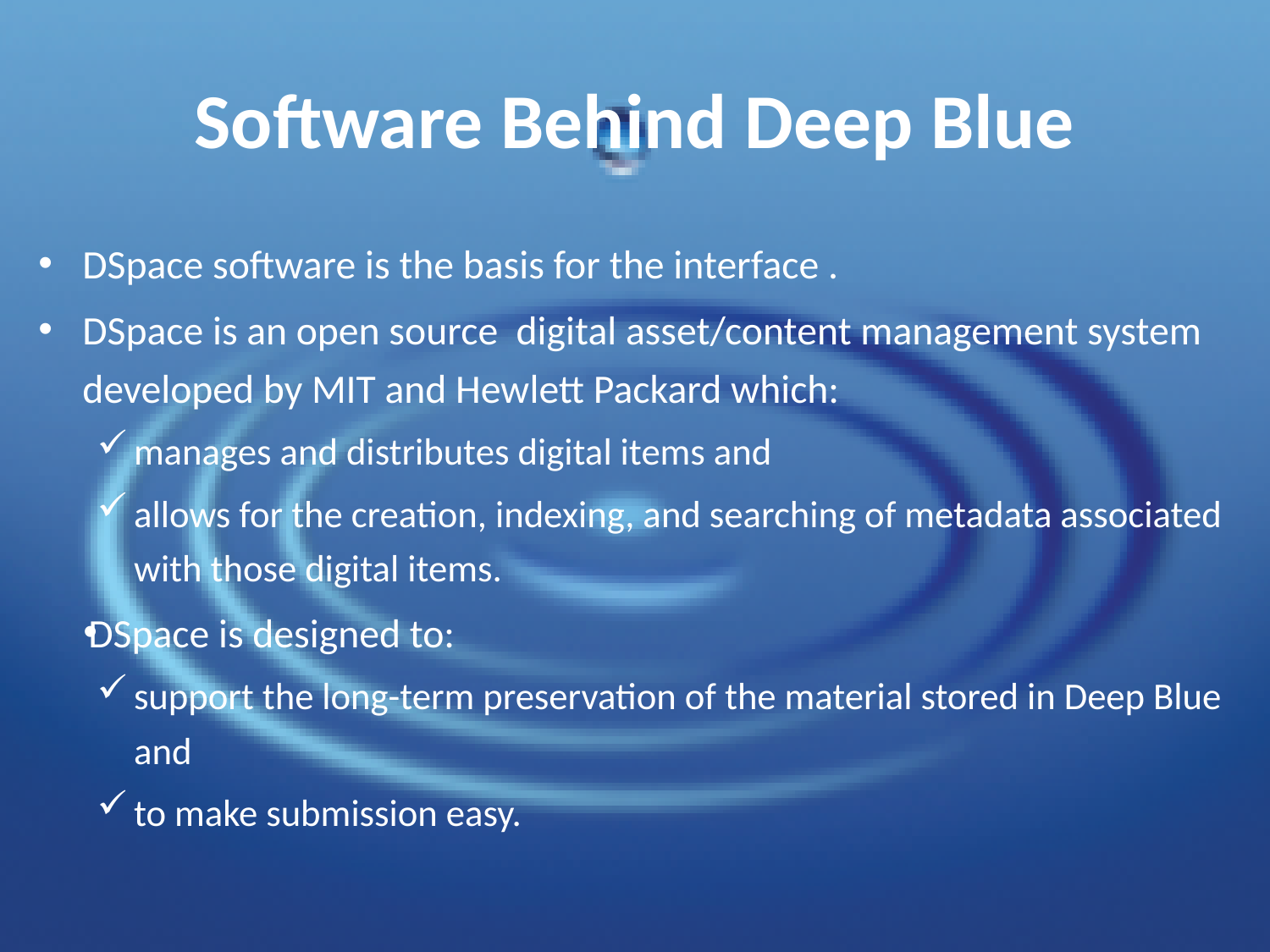

# Software Behind Deep Blue
DSpace software is the basis for the interface .
DSpace is an open source  digital asset/content management system developed by MIT and Hewlett Packard which:
manages and distributes digital items and
allows for the creation, indexing, and searching of metadata associated with those digital items.
DSpace is designed to:
support the long-term preservation of the material stored in Deep Blue and
to make submission easy.